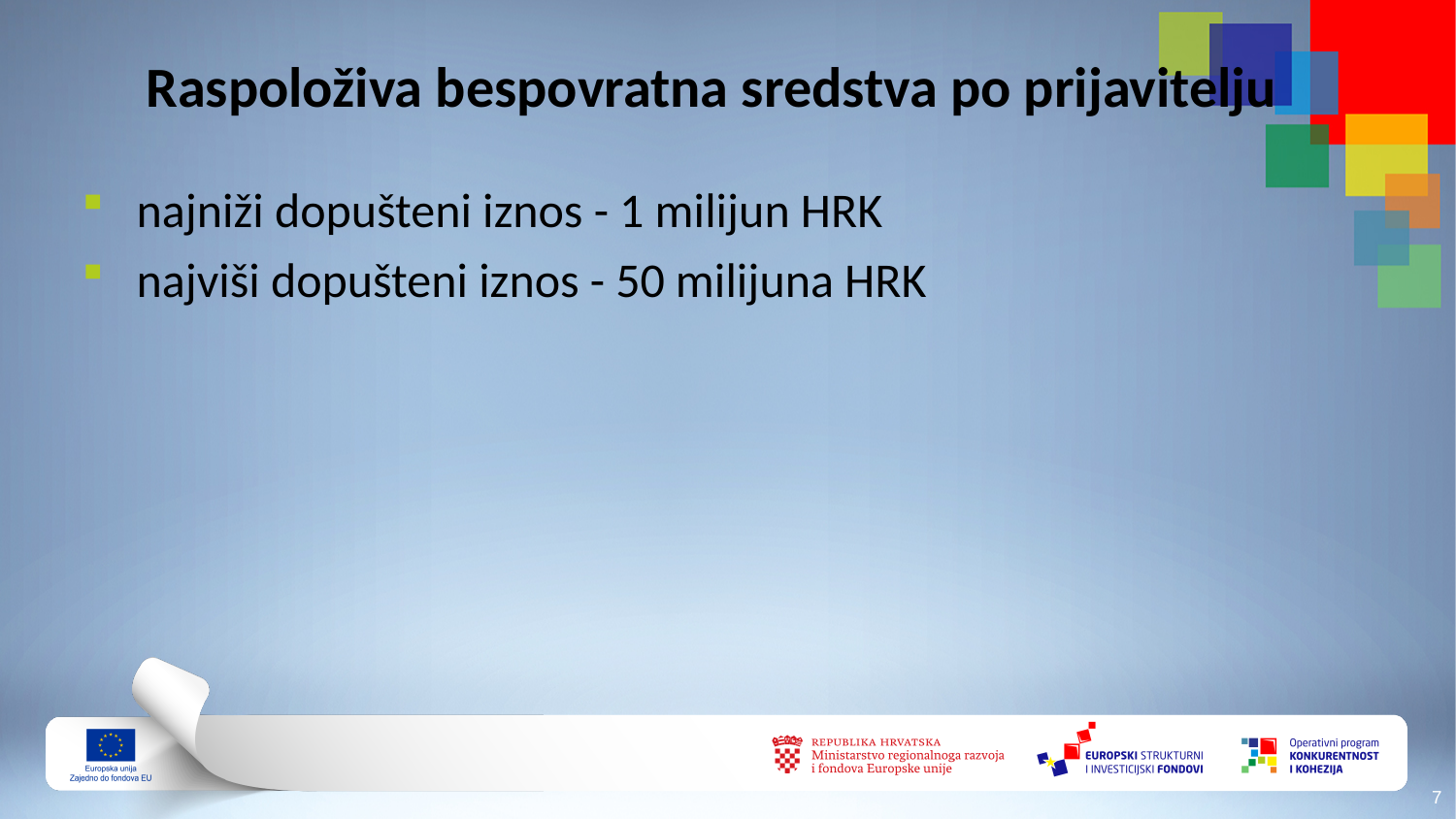

# Raspoloživa bespovratna sredstva po prijavitelju
najniži dopušteni iznos - 1 milijun HRK
najviši dopušteni iznos - 50 milijuna HRK

7